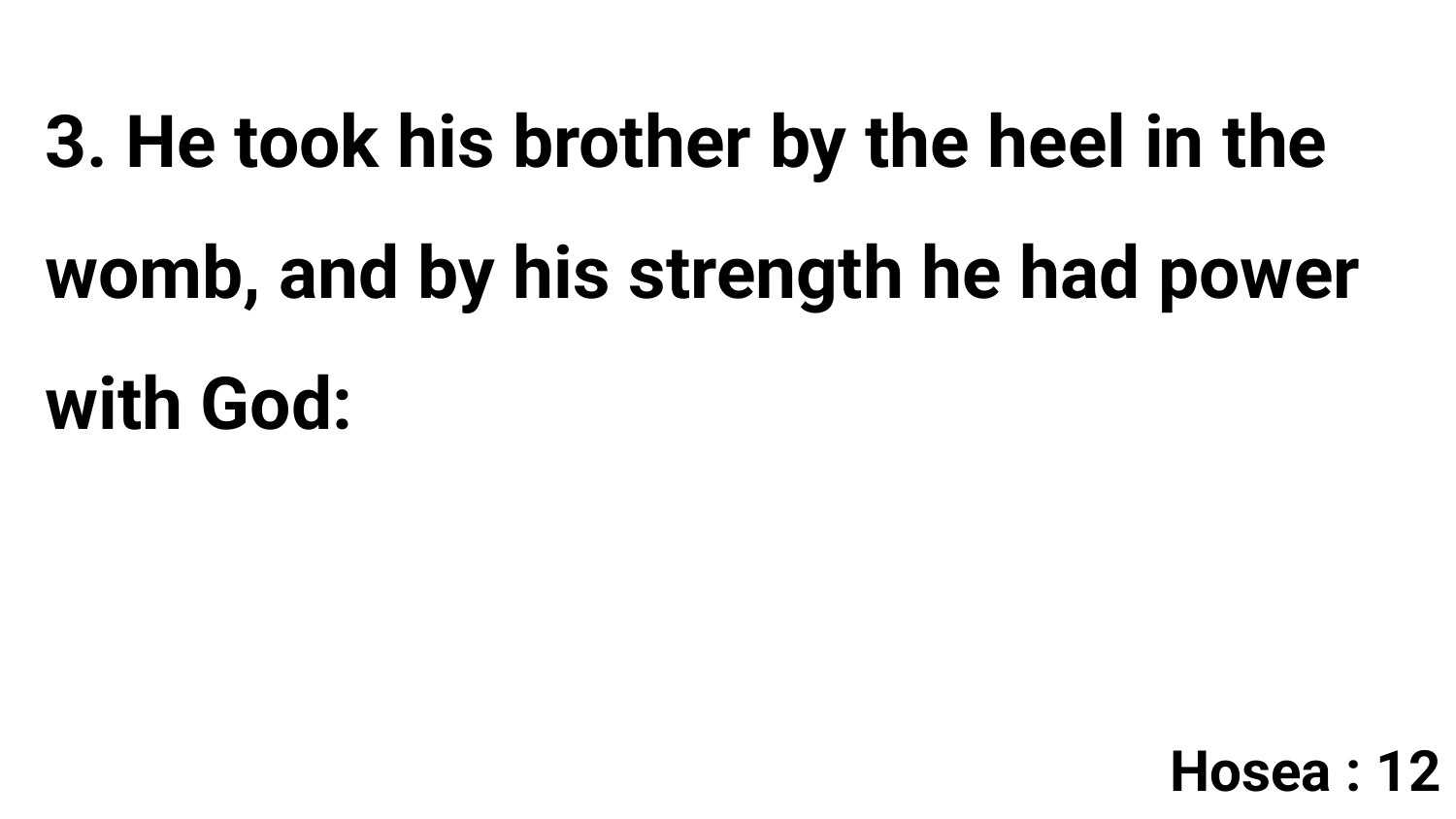

3. He took his brother by the heel in the womb, and by his strength he had power with God:
Hosea : 12